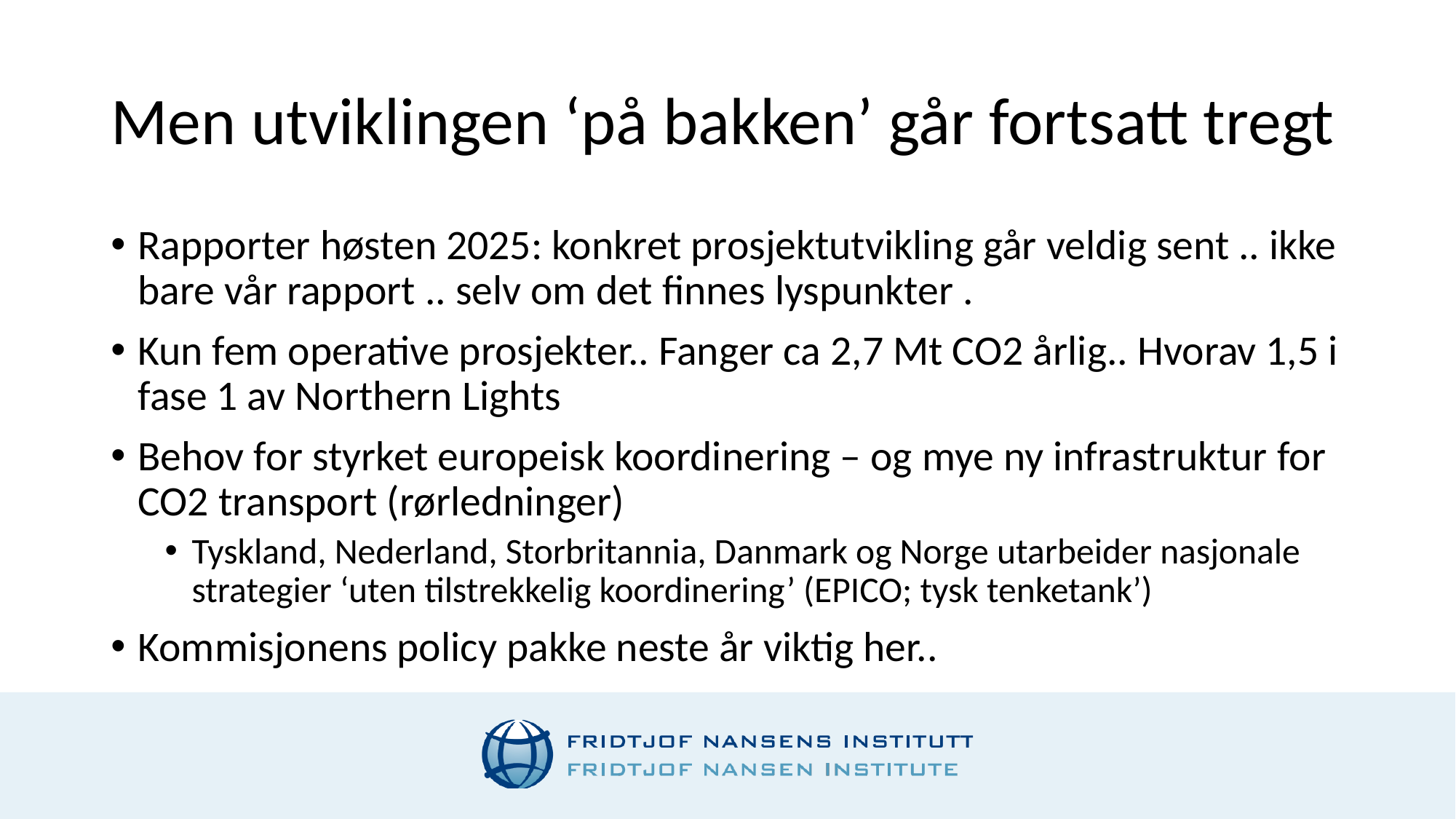

# Men utviklingen ‘på bakken’ går fortsatt tregt
Rapporter høsten 2025: konkret prosjektutvikling går veldig sent .. ikke bare vår rapport .. selv om det finnes lyspunkter .
Kun fem operative prosjekter.. Fanger ca 2,7 Mt CO2 årlig.. Hvorav 1,5 i fase 1 av Northern Lights
Behov for styrket europeisk koordinering – og mye ny infrastruktur for CO2 transport (rørledninger)
Tyskland, Nederland, Storbritannia, Danmark og Norge utarbeider nasjonale strategier ‘uten tilstrekkelig koordinering’ (EPICO; tysk tenketank’)
Kommisjonens policy pakke neste år viktig her..